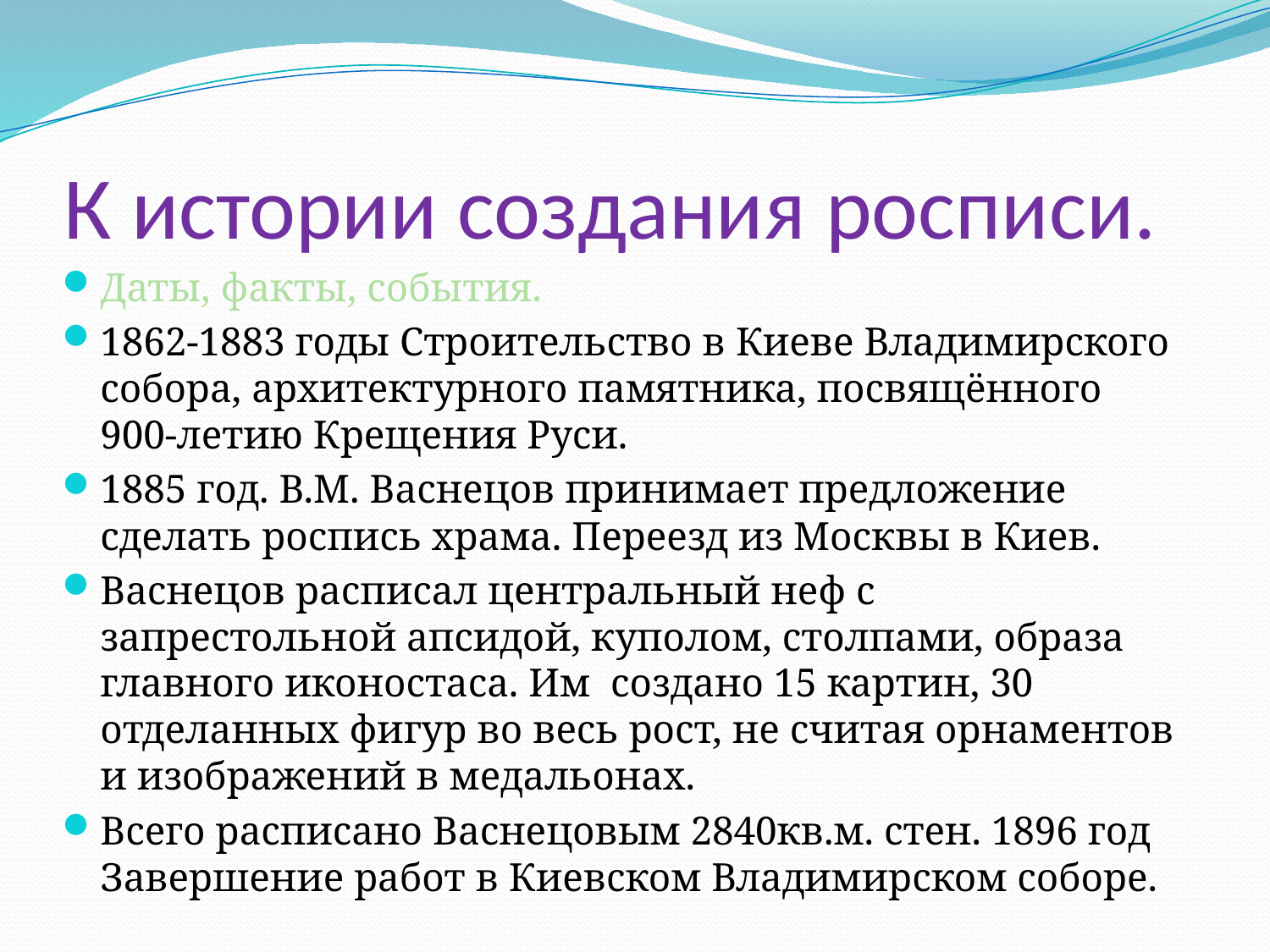

# К истории создания росписи.

Даты, факты, события.
1862-1883 годы Строительство в Киеве Владимирского собора, архитектурного памятника, посвящённого 900-летию Крещения Руси.
1885 год. В.М. Васнецов принимает предложение сделать роспись храма. Переезд из Москвы в Киев.
Васнецов расписал центральный неф с запрестольной апсидой, куполом, столпами, образа главного иконостаса. Им  создано 15 картин, 30 отделанных фигур во весь рост, не считая орнаментов и изображений в медальонах.
Всего расписано Васнецовым 2840кв.м. стен. 1896 год Завершение работ в Киевском Владимирском соборе.